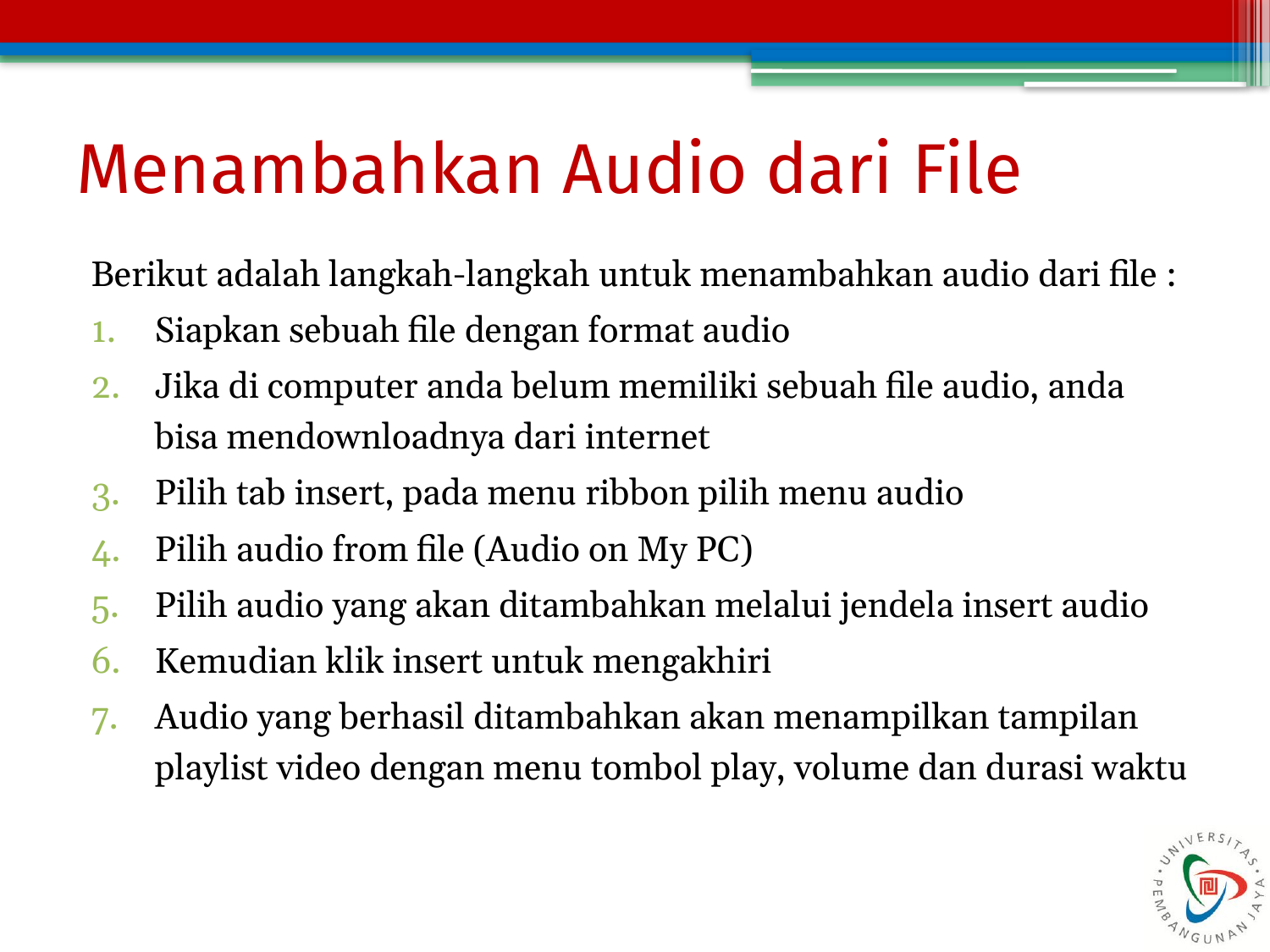

# Menambahkan Audio dari File
Berikut adalah langkah-langkah untuk menambahkan audio dari file :
Siapkan sebuah file dengan format audio
Jika di computer anda belum memiliki sebuah file audio, anda bisa mendownloadnya dari internet
Pilih tab insert, pada menu ribbon pilih menu audio
Pilih audio from file (Audio on My PC)
Pilih audio yang akan ditambahkan melalui jendela insert audio
Kemudian klik insert untuk mengakhiri
Audio yang berhasil ditambahkan akan menampilkan tampilan playlist video dengan menu tombol play, volume dan durasi waktu